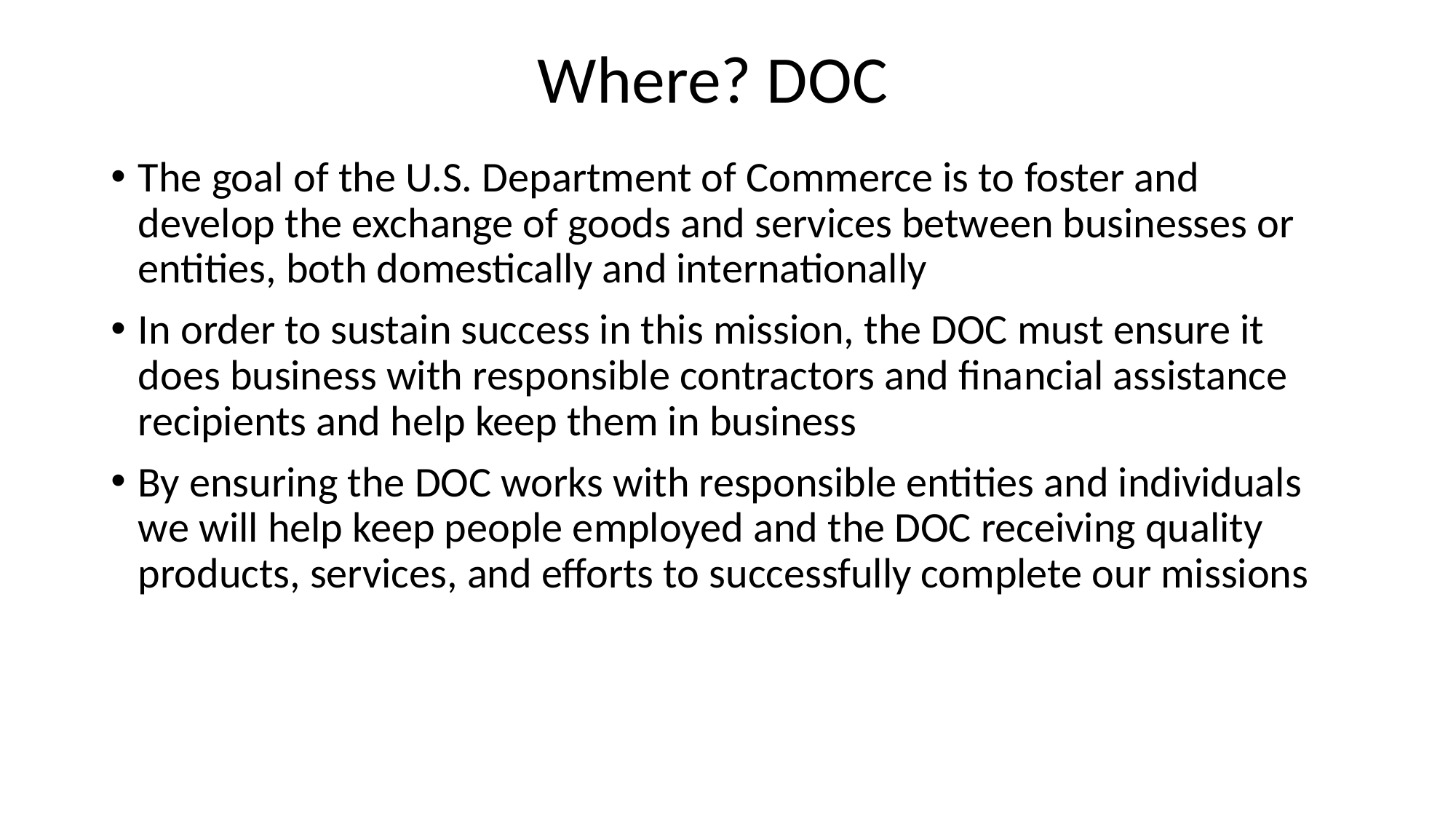

# Where? DOC
The goal of the U.S. Department of Commerce is to foster and develop the exchange of goods and services between businesses or entities, both domestically and internationally
In order to sustain success in this mission, the DOC must ensure it does business with responsible contractors and financial assistance recipients and help keep them in business
By ensuring the DOC works with responsible entities and individuals we will help keep people employed and the DOC receiving quality products, services, and efforts to successfully complete our missions